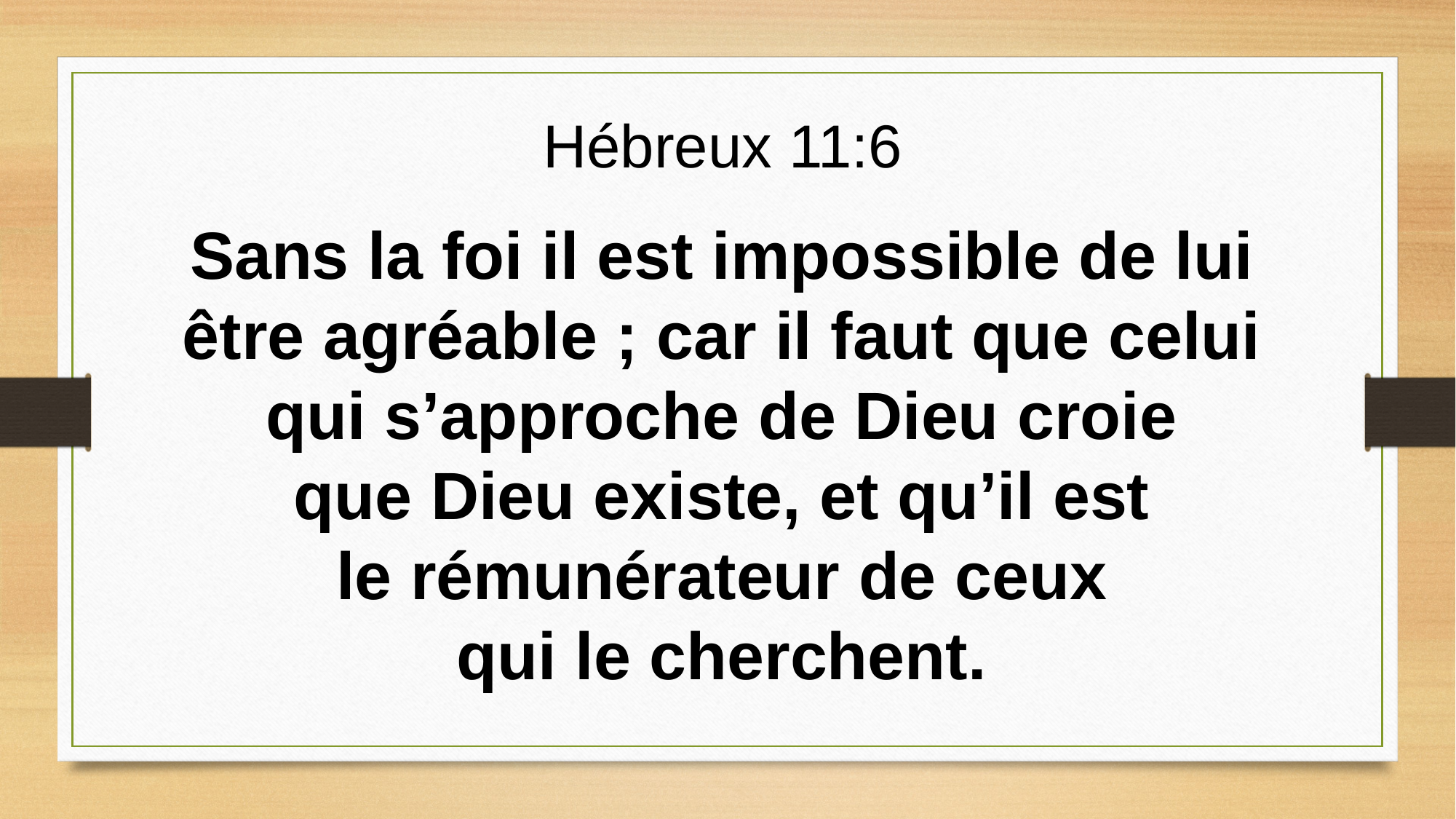

Hébreux 11:6

Sans la foi il est impossible de lui
être agréable ; car il faut que celui
qui s’approche de Dieu croie
que Dieu existe, et qu’il est
le rémunérateur de ceux
qui le cherchent.